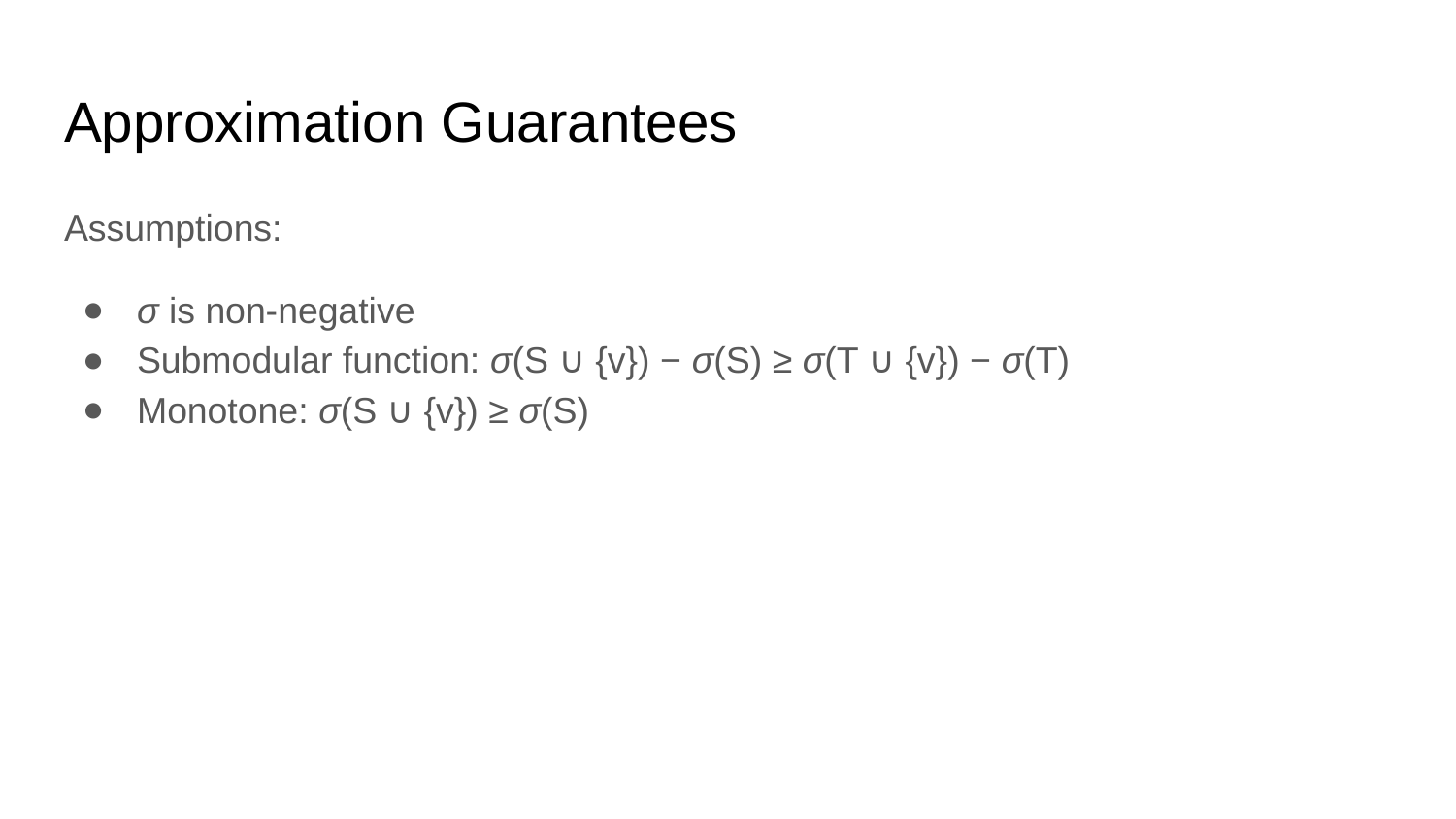

# Approximation Guarantees
Assumptions:
σ is non-negative
Submodular function: σ(S ∪ {v}) − σ(S) ≥ σ(T ∪ {v}) − σ(T)
Monotone: σ(S ∪ {v}) ≥ σ(S)